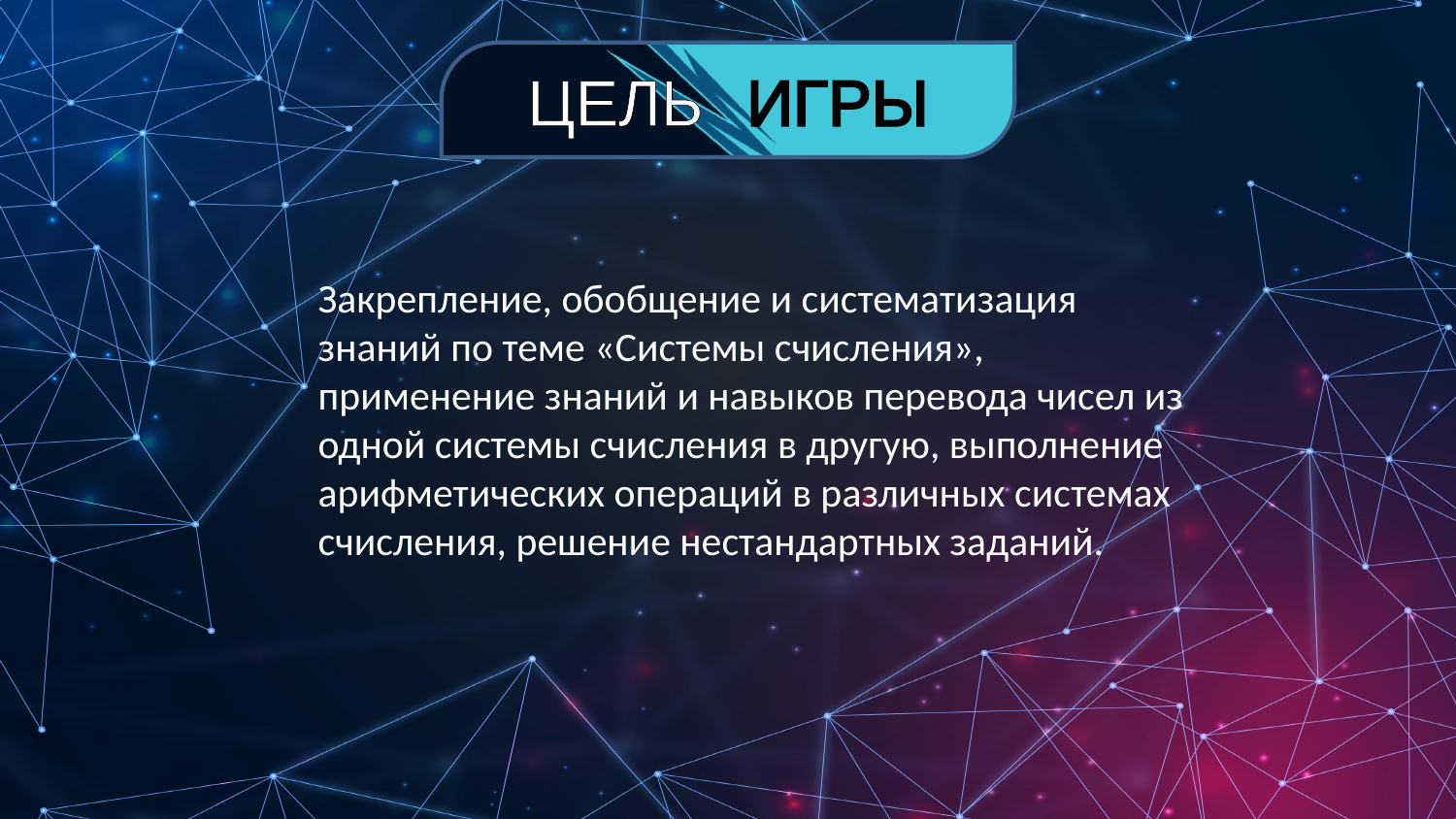

ЦЕЛЬ  ИГРЫ
Закрепление, обобщение и систематизация знаний по теме «Системы счисления», применение знаний и навыков перевода чисел из одной системы счисления в другую, выполнение арифметических операций в различных системах счисления, решение нестандартных заданий.